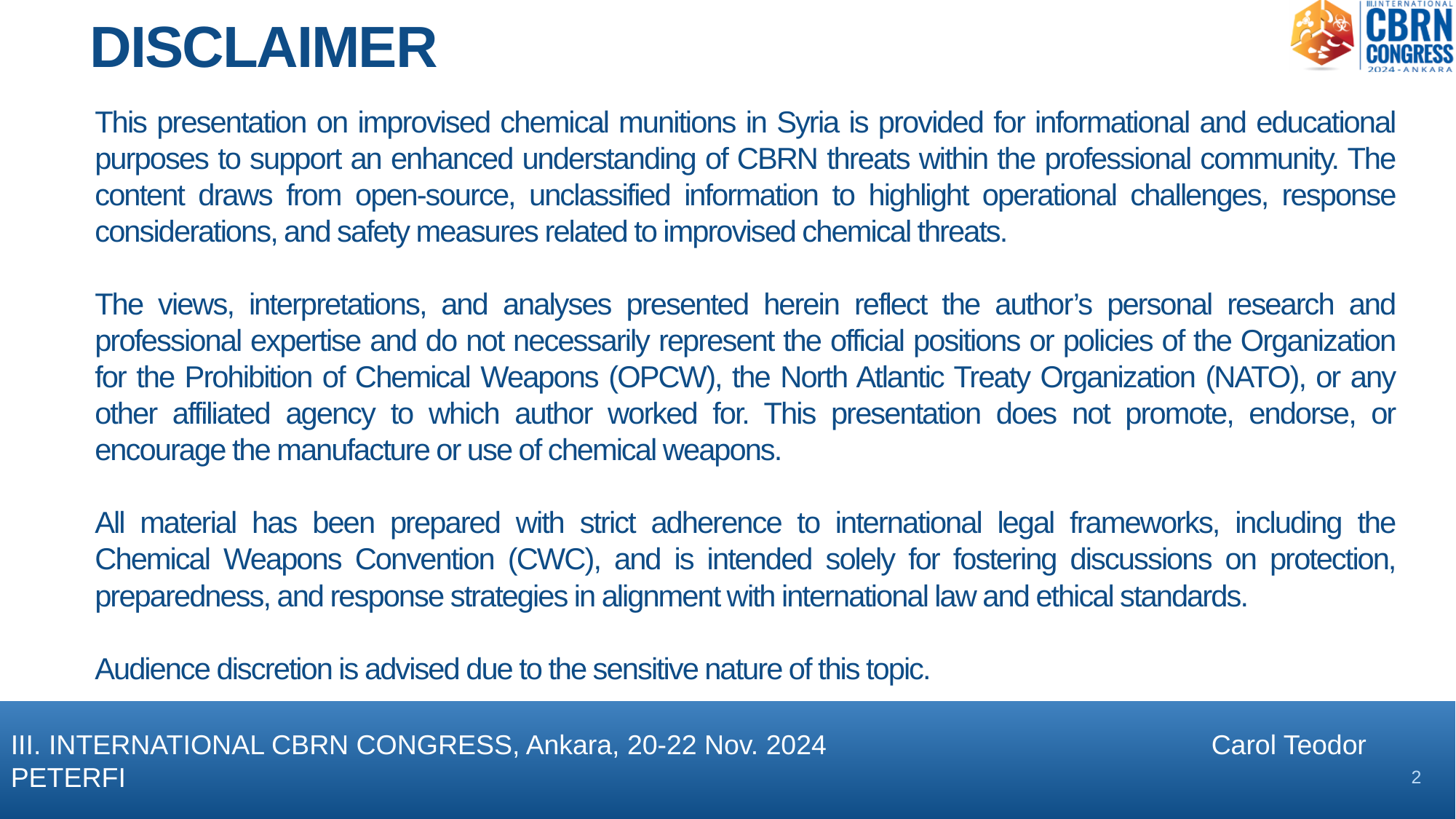

# DISCLAIMER
This presentation on improvised chemical munitions in Syria is provided for informational and educational purposes to support an enhanced understanding of CBRN threats within the professional community. The content draws from open-source, unclassified information to highlight operational challenges, response considerations, and safety measures related to improvised chemical threats.

The views, interpretations, and analyses presented herein reflect the author’s personal research and professional expertise and do not necessarily represent the official positions or policies of the Organization for the Prohibition of Chemical Weapons (OPCW), the North Atlantic Treaty Organization (NATO), or any other affiliated agency to which author worked for. This presentation does not promote, endorse, or encourage the manufacture or use of chemical weapons.

All material has been prepared with strict adherence to international legal frameworks, including the Chemical Weapons Convention (CWC), and is intended solely for fostering discussions on protection, preparedness, and response strategies in alignment with international law and ethical standards.

Audience discretion is advised due to the sensitive nature of this topic.